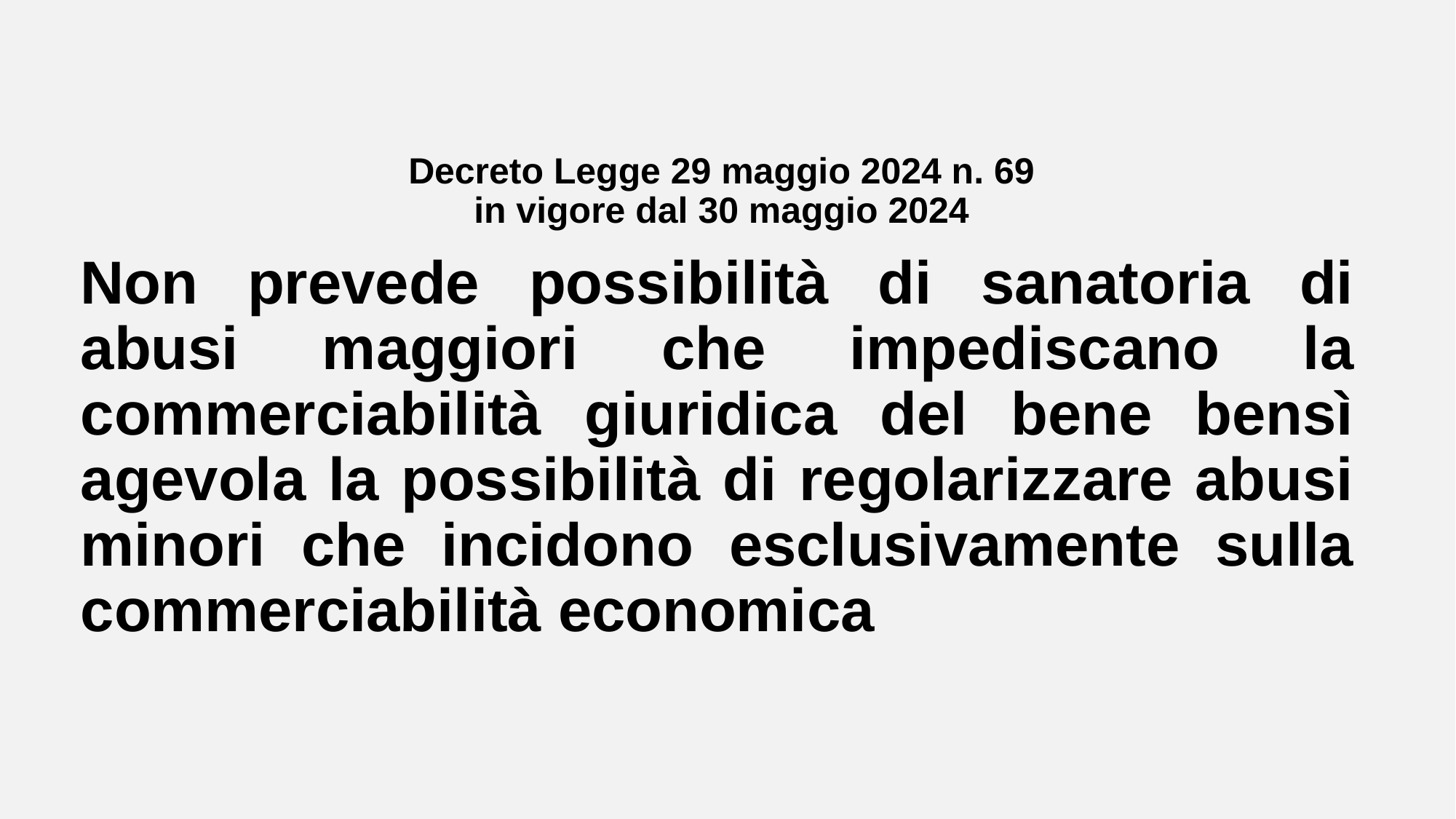

# Decreto Legge 29 maggio 2024 n. 69 in vigore dal 30 maggio 2024
Non prevede possibilità di sanatoria di abusi maggiori che impediscano la commerciabilità giuridica del bene bensì agevola la possibilità di regolarizzare abusi minori che incidono esclusivamente sulla commerciabilità economica